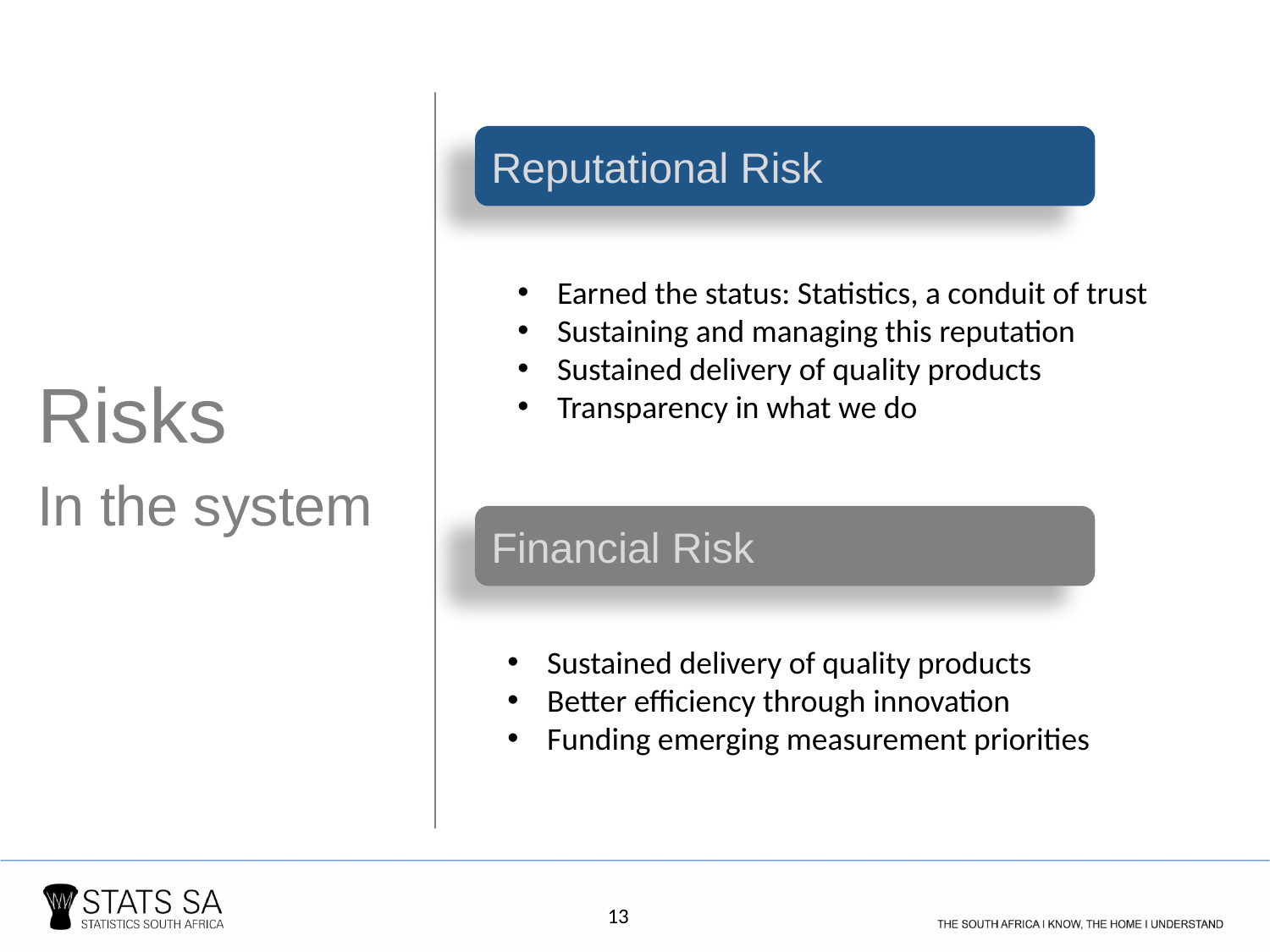

Reputational Risk

Risks
In the system
Earned the status: Statistics, a conduit of trust
Sustaining and managing this reputation
Sustained delivery of quality products
Transparency in what we do

Financial Risk
Sustained delivery of quality products
Better efficiency through innovation
Funding emerging measurement priorities

13